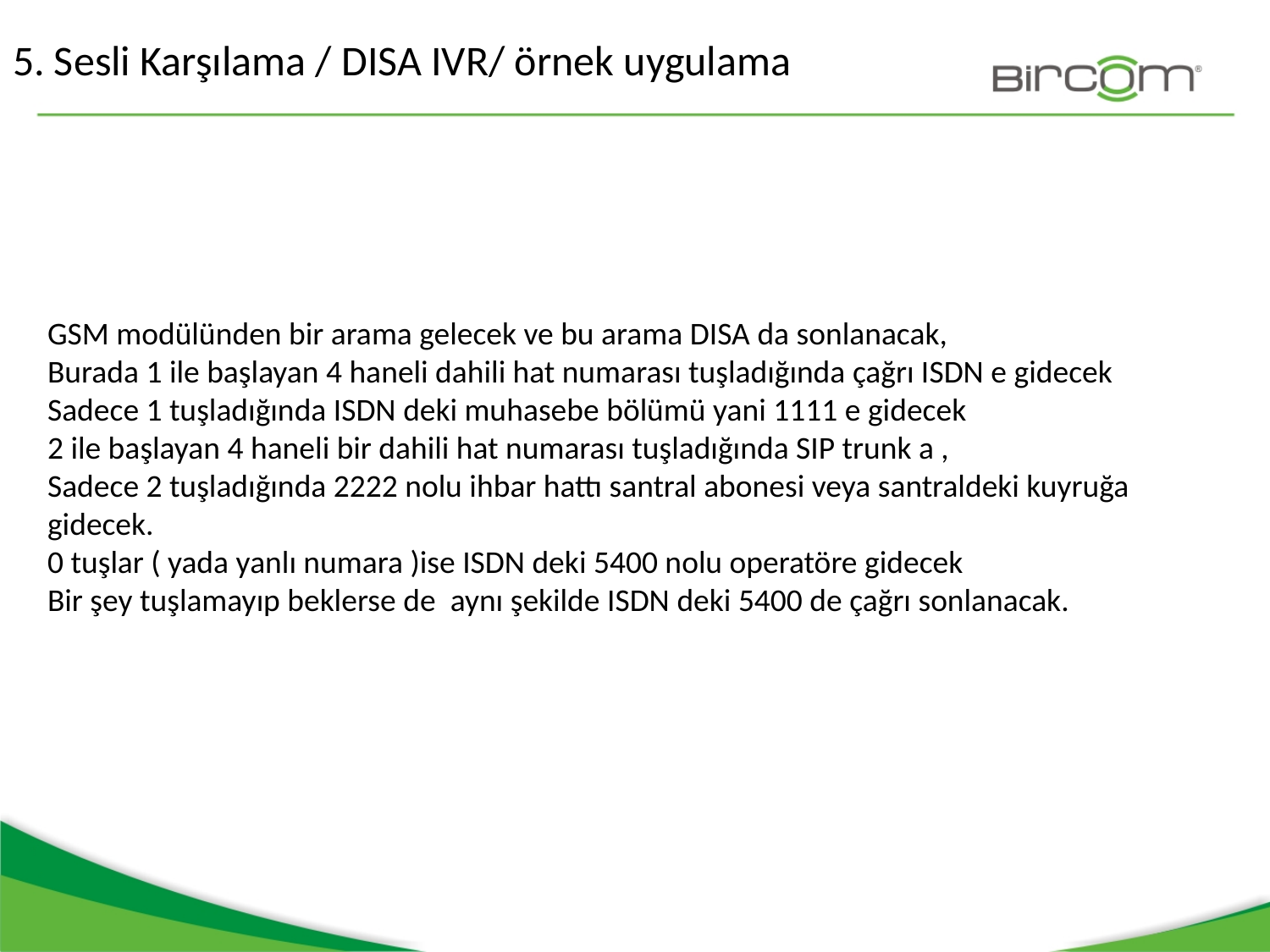

5. Sesli Karşılama / DISA IVR/ örnek uygulama
GSM modülünden bir arama gelecek ve bu arama DISA da sonlanacak,
Burada 1 ile başlayan 4 haneli dahili hat numarası tuşladığında çağrı ISDN e gidecek
Sadece 1 tuşladığında ISDN deki muhasebe bölümü yani 1111 e gidecek
2 ile başlayan 4 haneli bir dahili hat numarası tuşladığında SIP trunk a ,
Sadece 2 tuşladığında 2222 nolu ihbar hattı santral abonesi veya santraldeki kuyruğa gidecek.
0 tuşlar ( yada yanlı numara )ise ISDN deki 5400 nolu operatöre gidecek
Bir şey tuşlamayıp beklerse de  aynı şekilde ISDN deki 5400 de çağrı sonlanacak.